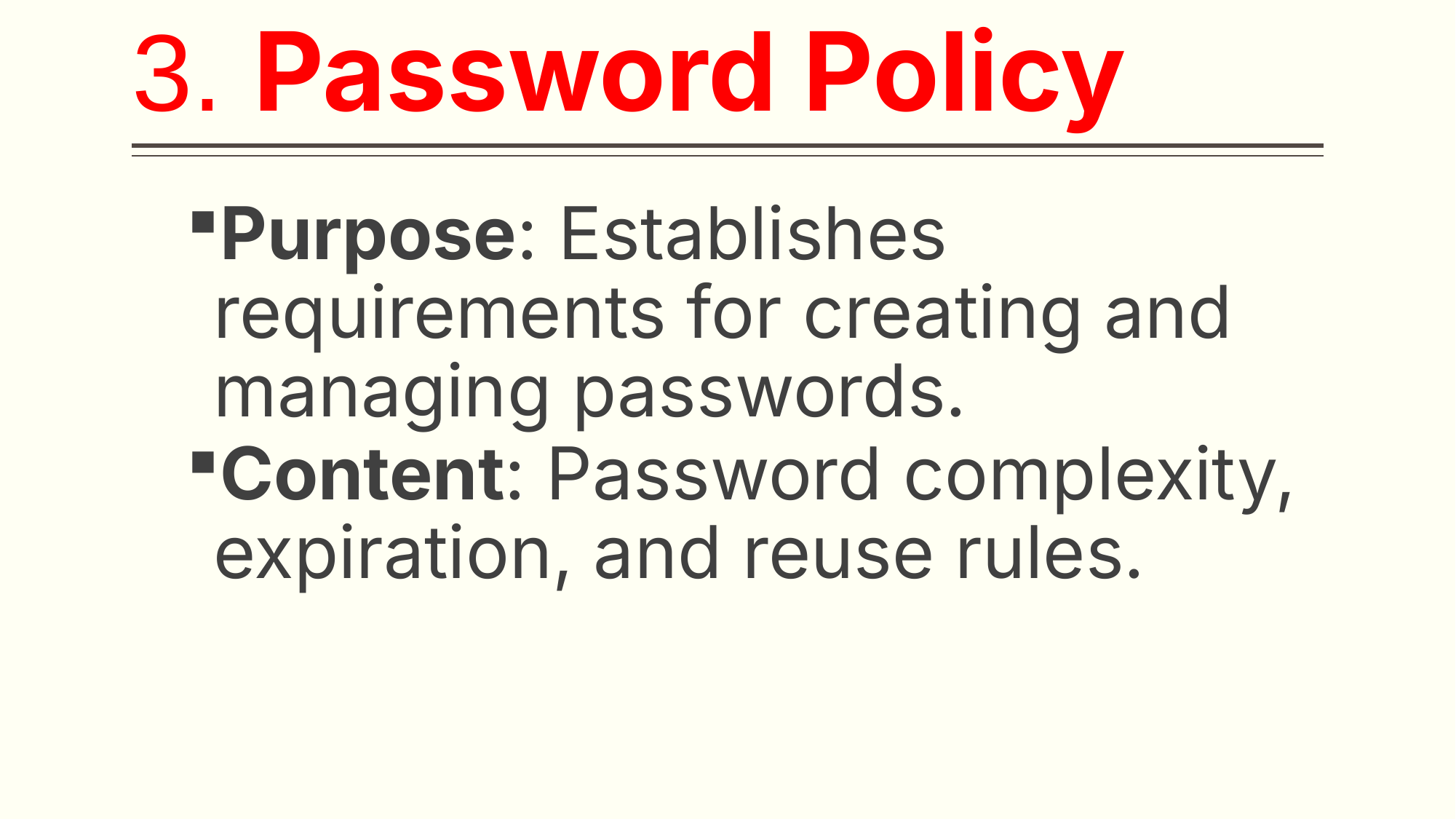

# 3. Password Policy
Purpose: Establishes requirements for creating and managing passwords.
Content: Password complexity, expiration, and reuse rules.